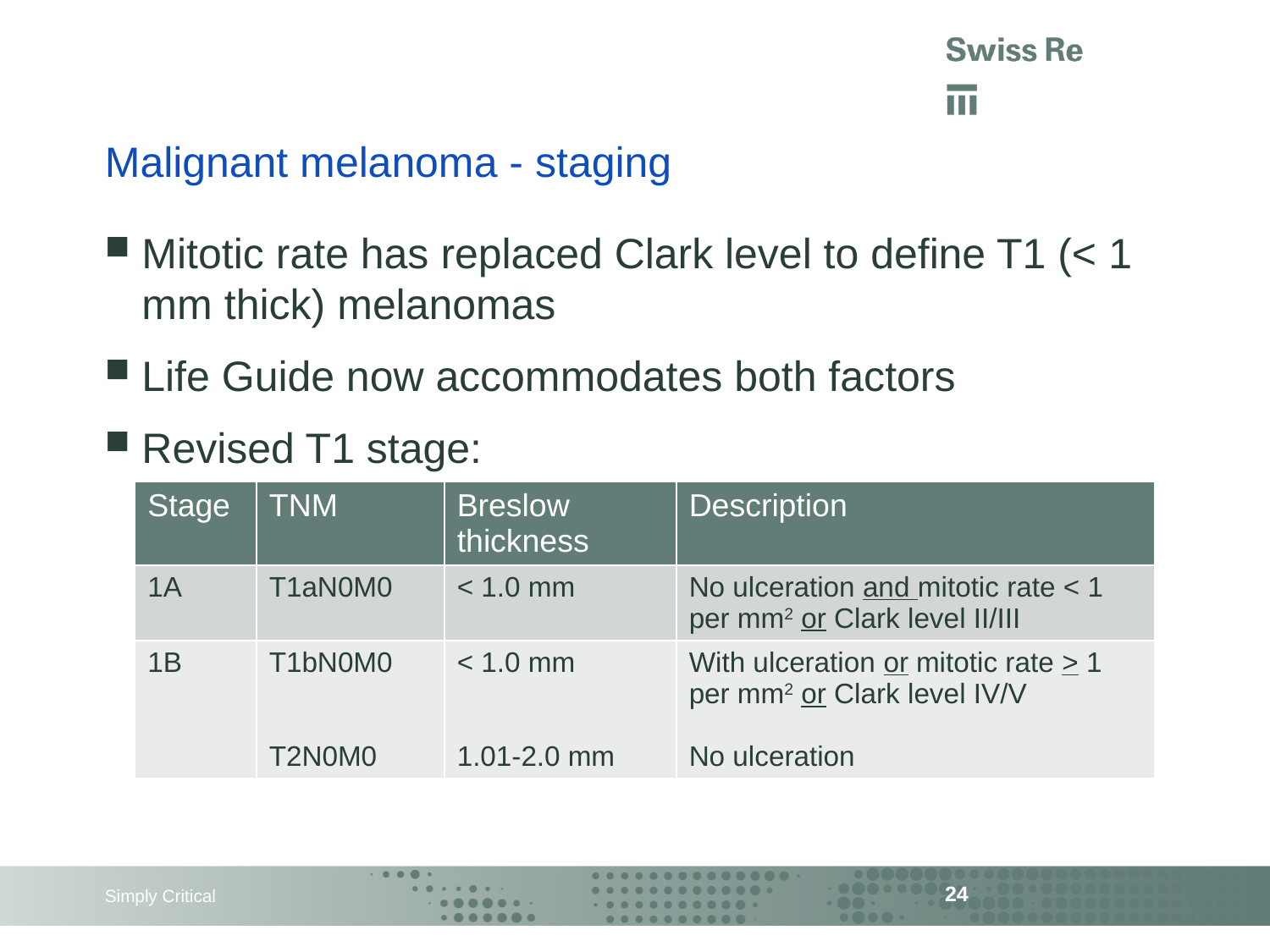

# Malignant melanoma - staging
Mitotic rate has replaced Clark level to define T1 (< 1 mm thick) melanomas
Life Guide now accommodates both factors
Revised T1 stage:

| Stage | TNM | Breslow thickness | Description |
| --- | --- | --- | --- |
| 1A | T1aN0M0 | < 1.0 mm | No ulceration and mitotic rate < 1 per mm2 or Clark level II/III |
| 1B | T1bN0M0 T2N0M0 | < 1.0 mm 1.01-2.0 mm | With ulceration or mitotic rate > 1 per mm2 or Clark level IV/V No ulceration |
24